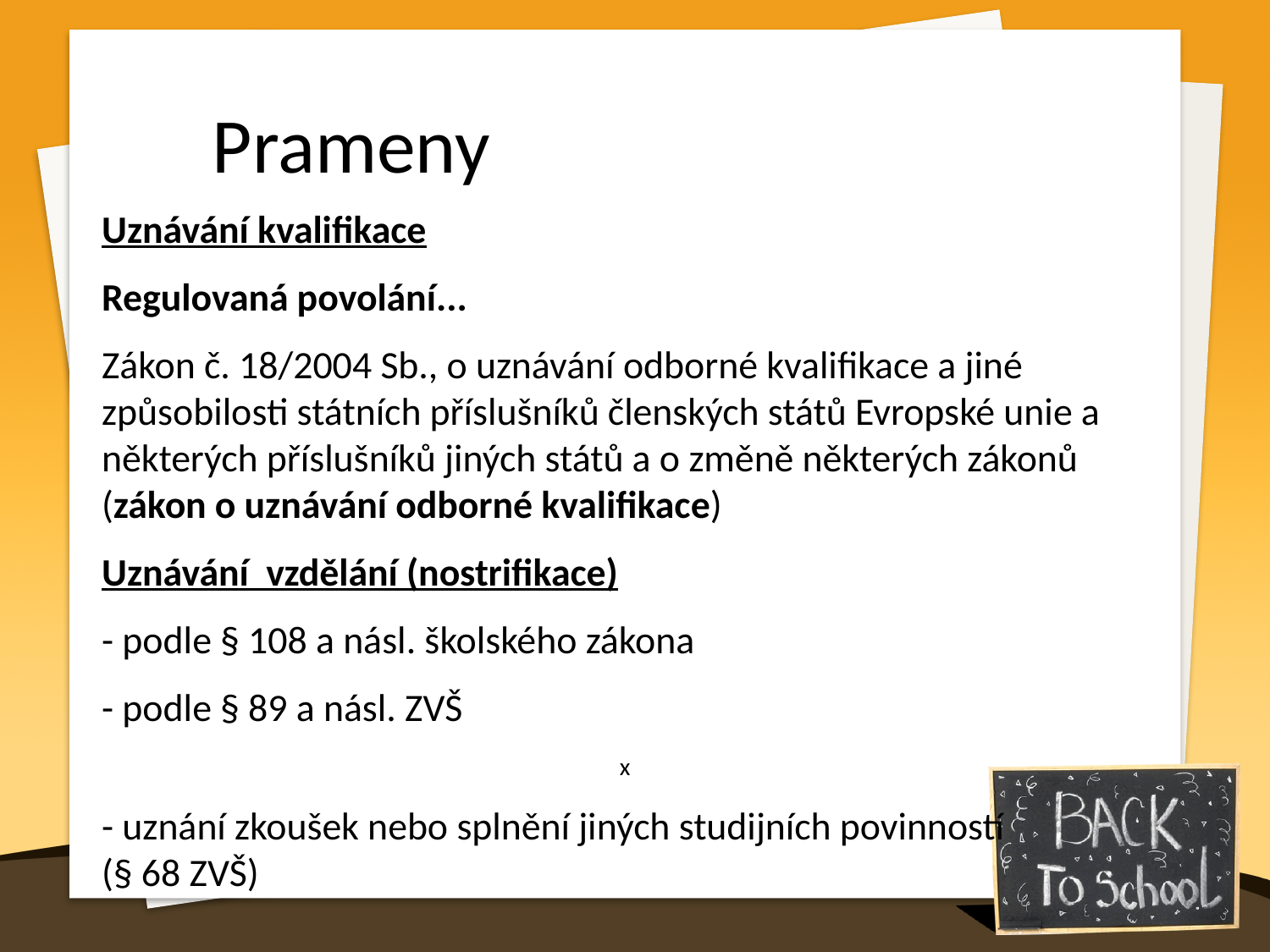

Prameny
Uznávání kvalifikace
Regulovaná povolání...
Zákon č. 18/2004 Sb., o uznávání odborné kvalifikace a jiné způsobilosti státních příslušníků členských států Evropské unie a některých příslušníků jiných států a o změně některých zákonů (zákon o uznávání odborné kvalifikace)
Uznávání  vzdělání (nostrifikace)
- podle § 108 a násl. školského zákona
- podle § 89 a násl. ZVŠ
x
- uznání zkoušek nebo splnění jiných studijních povinností
(§ 68 ZVŠ)